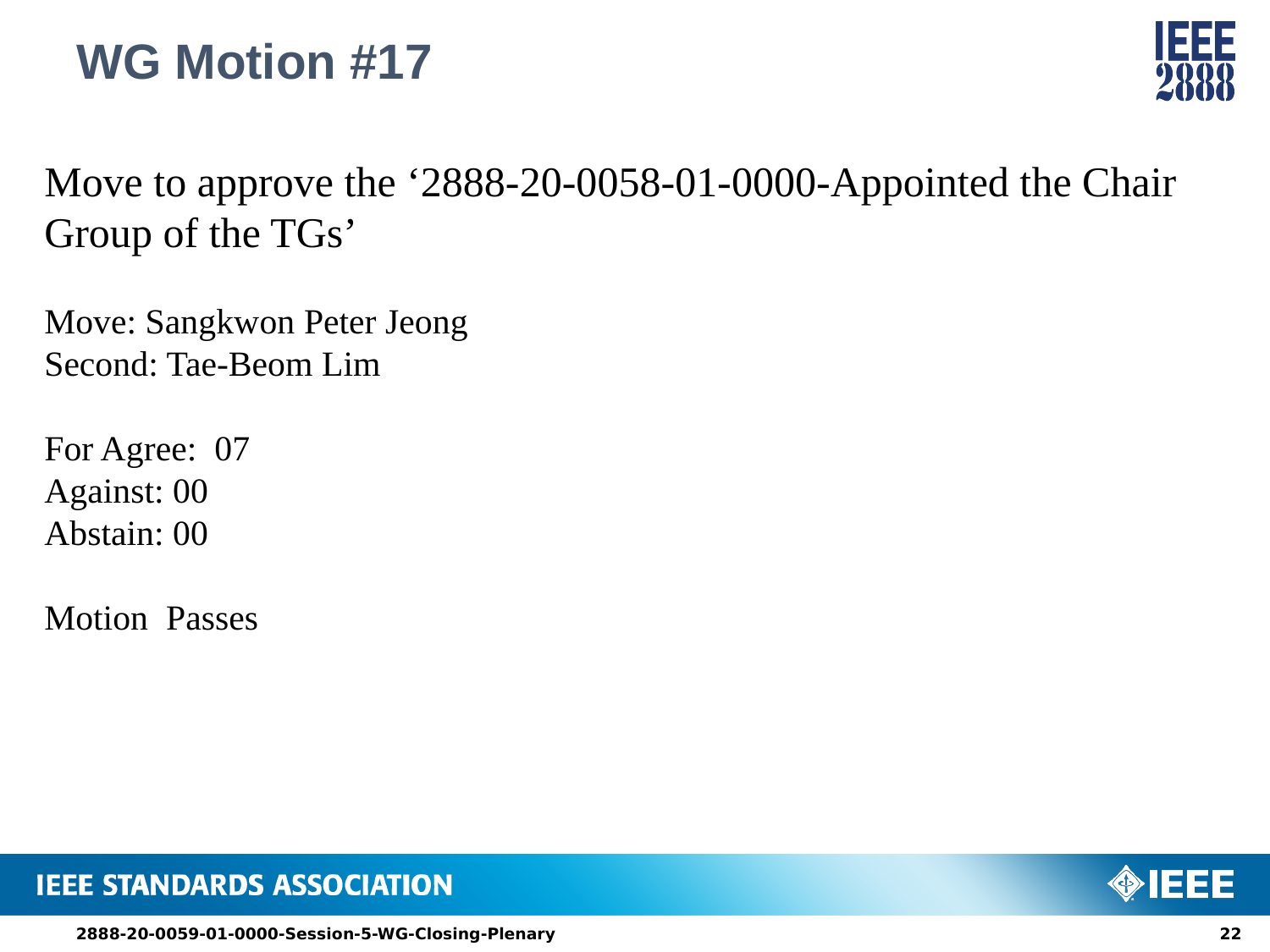

# WG Motion #17
Move to approve the ‘2888-20-0058-01-0000-Appointed the Chair Group of the TGs’

Move: Sangkwon Peter Jeong
Second: Tae-Beom Lim

For Agree:  07
Against: 00
Abstain: 00

Motion  Passes
2888-20-0059-01-0000-Session-5-WG-Closing-Plenary
22